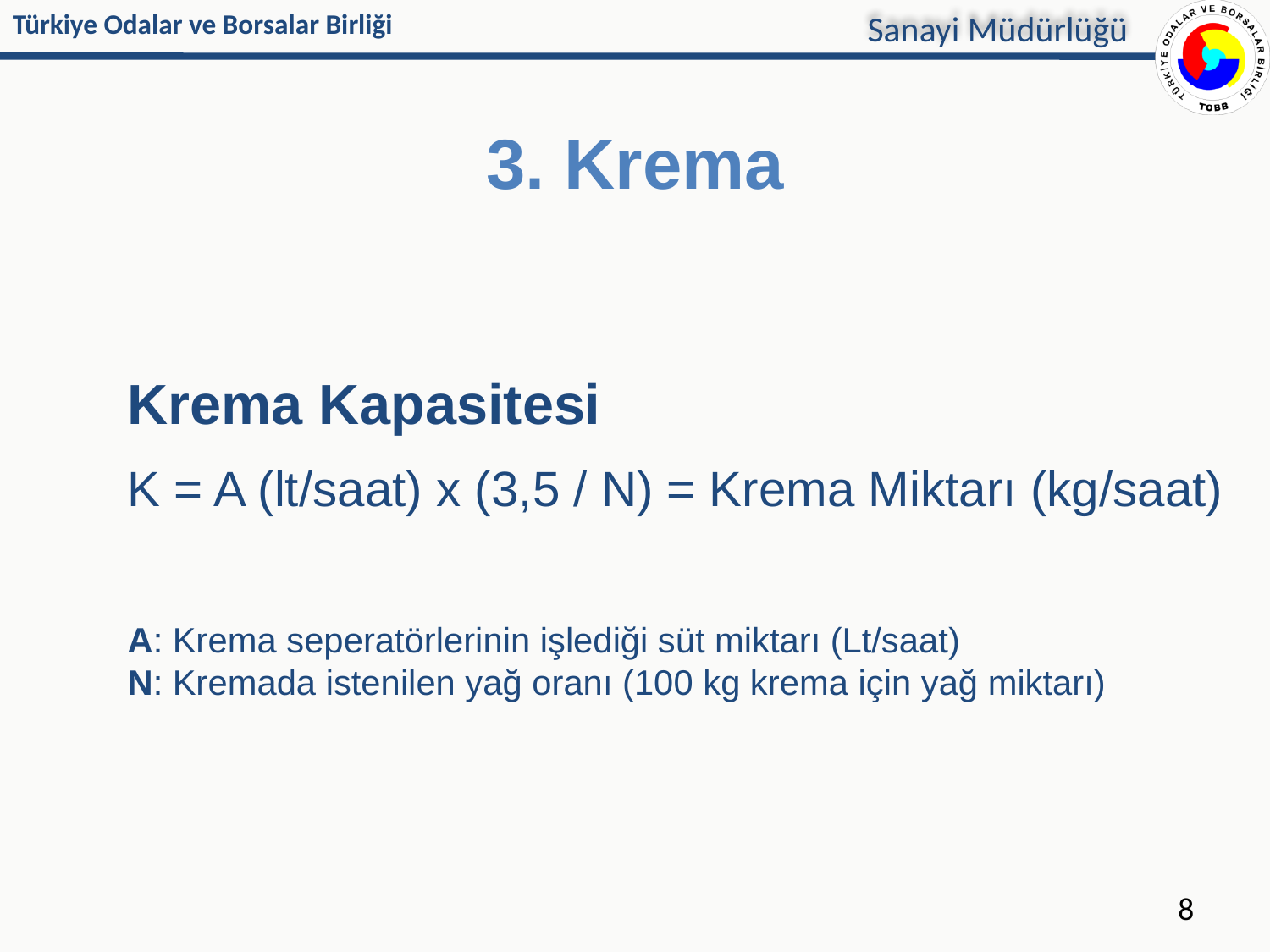

# 3. Krema
Krema Kapasitesi
K = A (lt/saat) x (3,5 / N) = Krema Miktarı (kg/saat)

A: Krema seperatörlerinin işlediği süt miktarı (Lt/saat)
N: Kremada istenilen yağ oranı (100 kg krema için yağ miktarı)
8